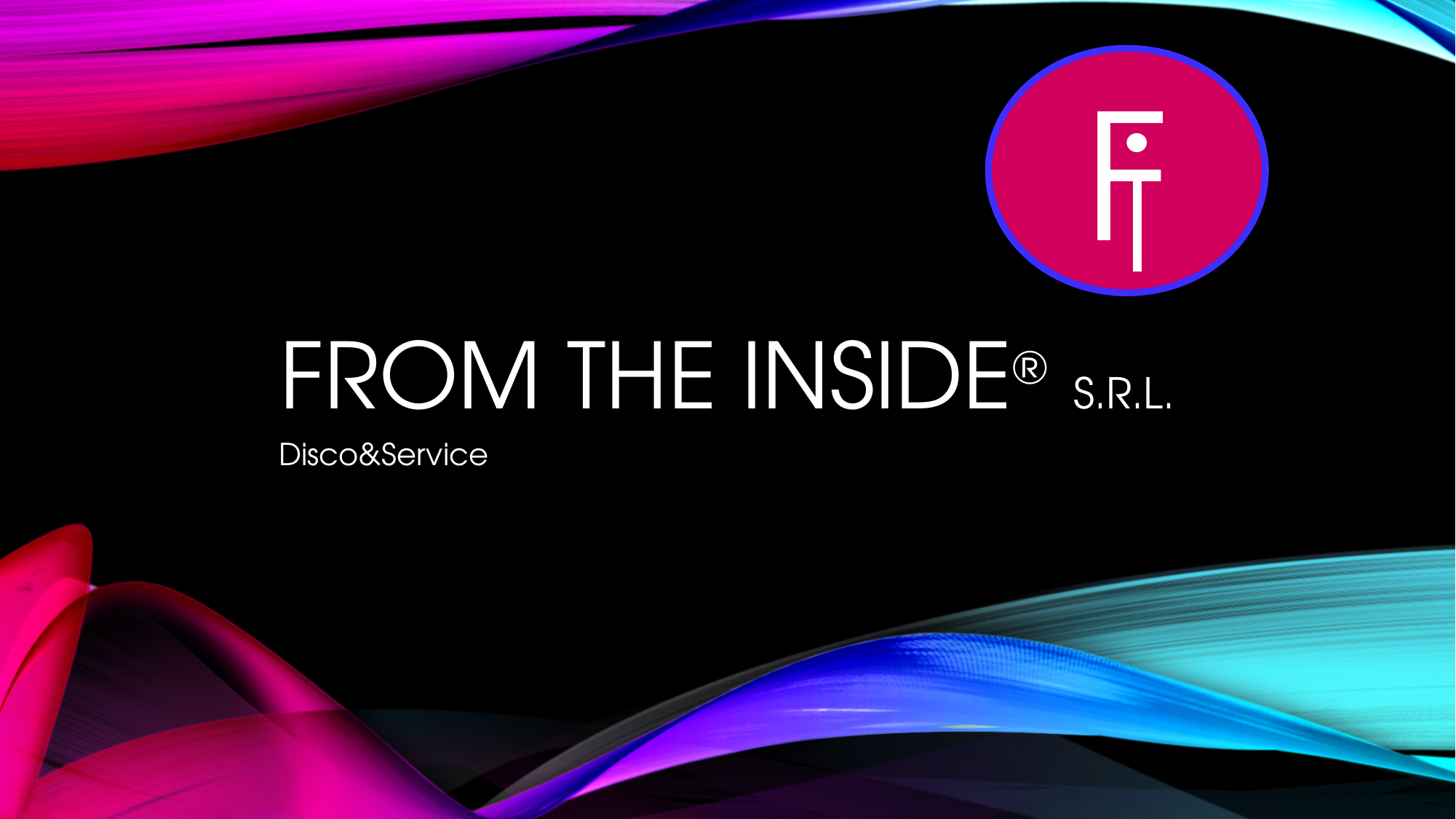

F

# From the inside® s.r.l.
Disco&Service